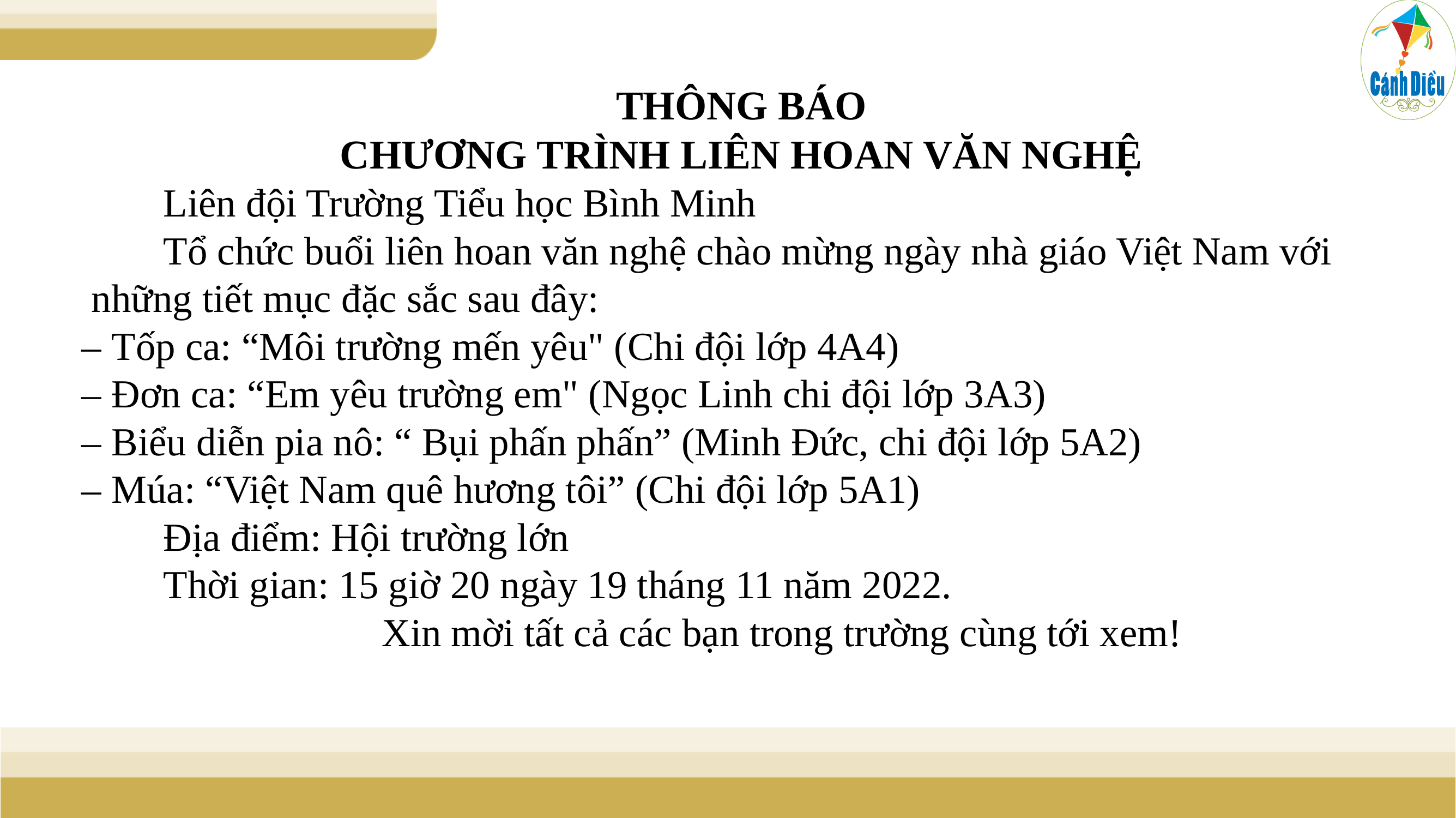

THÔNG BÁO
CHƯƠNG TRÌNH LIÊN HOAN VĂN NGHỆ
	Liên đội Trường Tiểu học Bình Minh
	Tổ chức buổi liên hoan văn nghệ chào mừng ngày nhà giáo Việt Nam với
 những tiết mục đặc sắc sau đây:
– Tốp ca: “Môi trường mến yêu" (Chi đội lớp 4A4)
– Đơn ca: “Em yêu trường em" (Ngọc Linh chi đội lớp 3A3)
– Biểu diễn pia nô: “ Bụi phấn phấn” (Minh Đức, chi đội lớp 5A2)
– Múa: “Việt Nam quê hương tôi” (Chi đội lớp 5A1)
	Địa điểm: Hội trường lớn
	Thời gian: 15 giờ 20 ngày 19 tháng 11 năm 2022.
	Xin mời tất cả các bạn trong trường cùng tới xem!